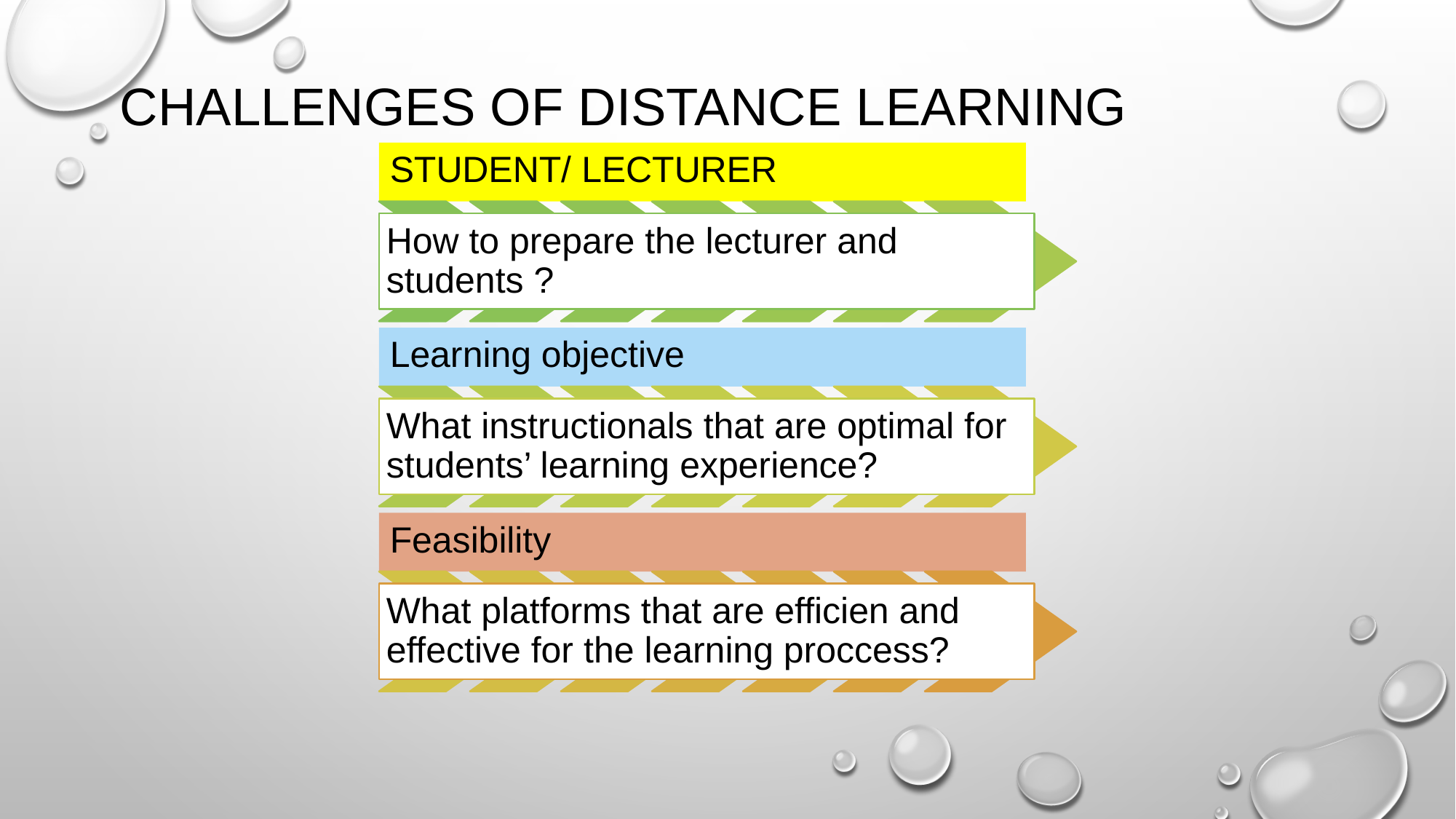

# Challenges of distance learning
STUDENT/ LECTURER
How to prepare the lecturer and students ?
Learning objective
What instructionals that are optimal for students’ learning experience?
Feasibility
What platforms that are efficien and effective for the learning proccess?